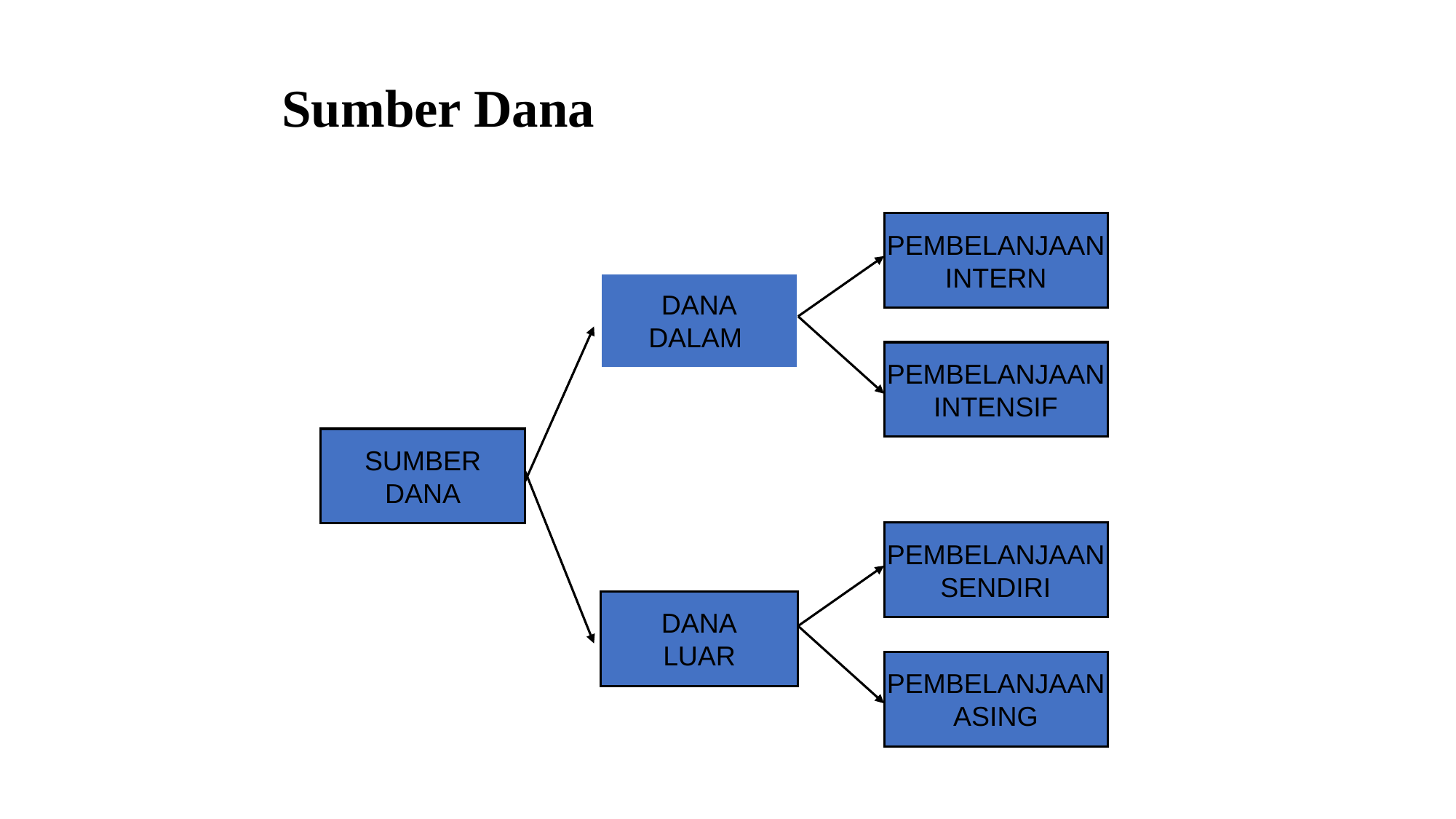

Sumber Dana
PEMBELANJAAN
INTERN

DANA
DALAM

PEMBELANJAAN
INTENSIF
SUMBER
DANA

PEMBELANJAAN
SENDIRI

DANA
LUAR

PEMBELANJAAN
ASING